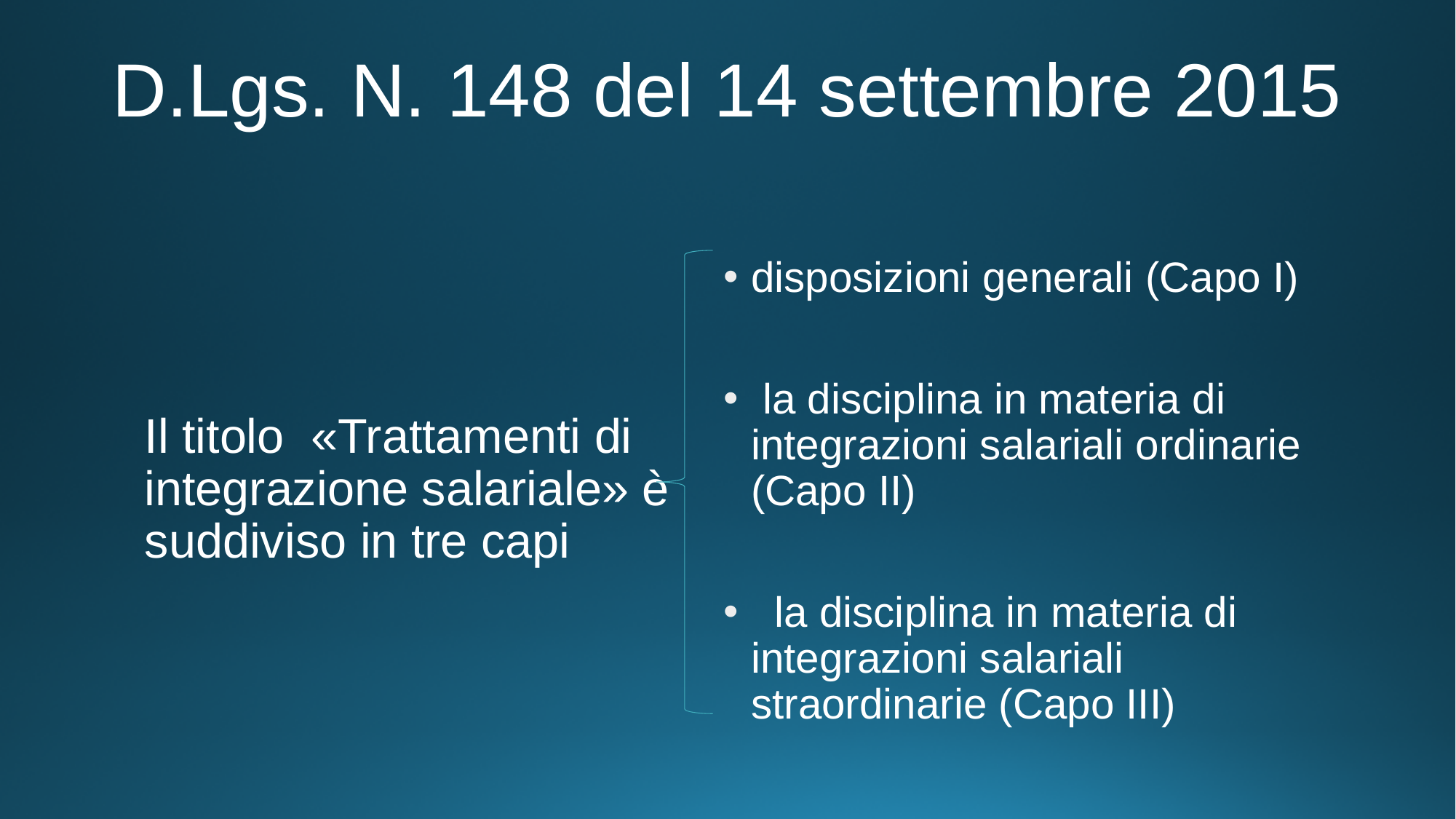

# D.Lgs. N. 148 del 14 settembre 2015

Il titolo  «Trattamenti di integrazione salariale» è suddiviso in tre capi

disposizioni generali (Capo I)

 la disciplina in materia di integrazioni salariali ordinarie (Capo II)

  la disciplina in materia di integrazioni salariali straordinarie (Capo III)